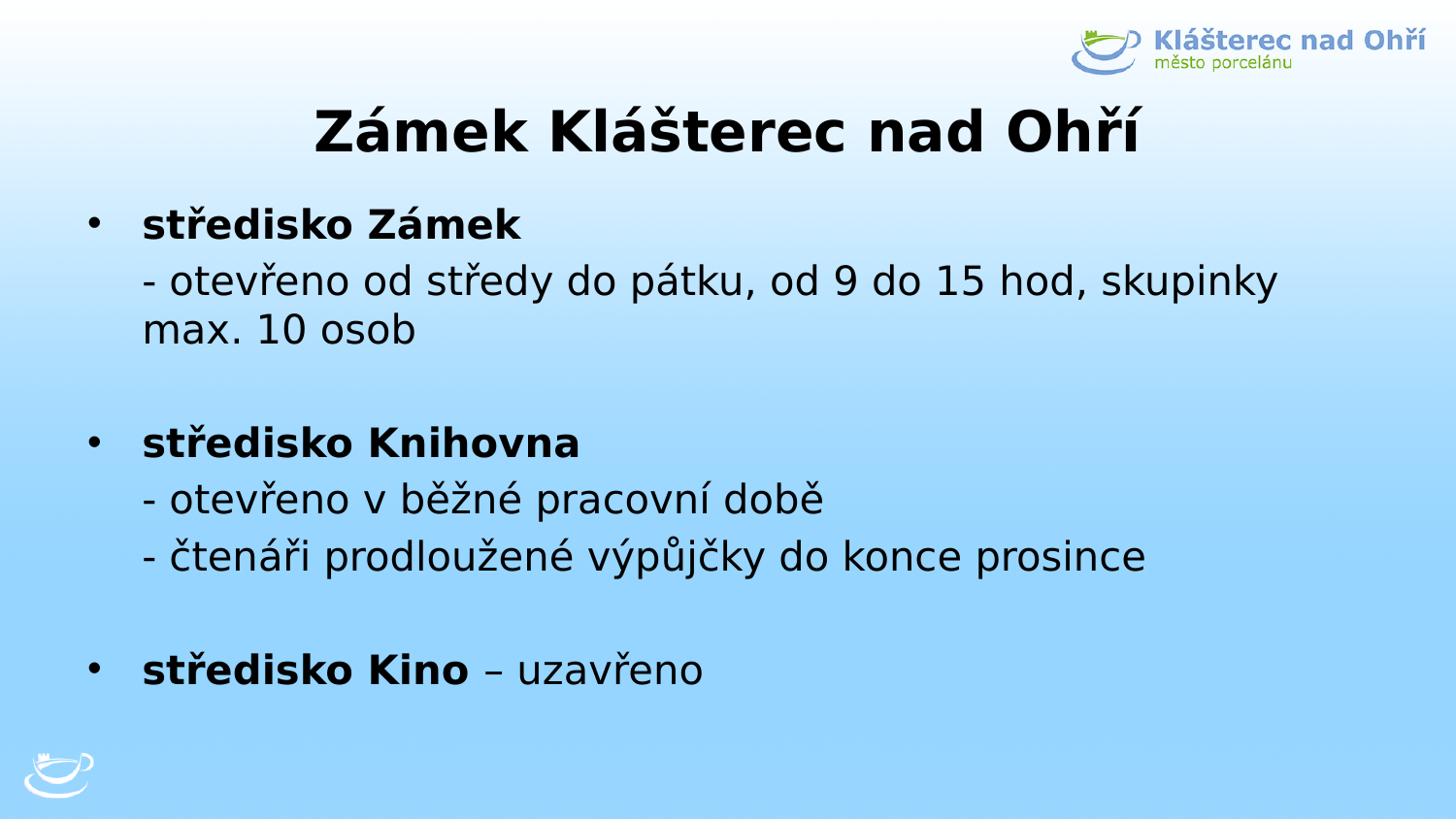

# Zámek Klášterec nad Ohří
středisko Zámek
	- otevřeno od středy do pátku, od 9 do 15 hod, skupinky max. 10 osob

středisko Knihovna
	- otevřeno v běžné pracovní době
	- čtenáři prodloužené výpůjčky do konce prosince

středisko Kino – uzavřeno